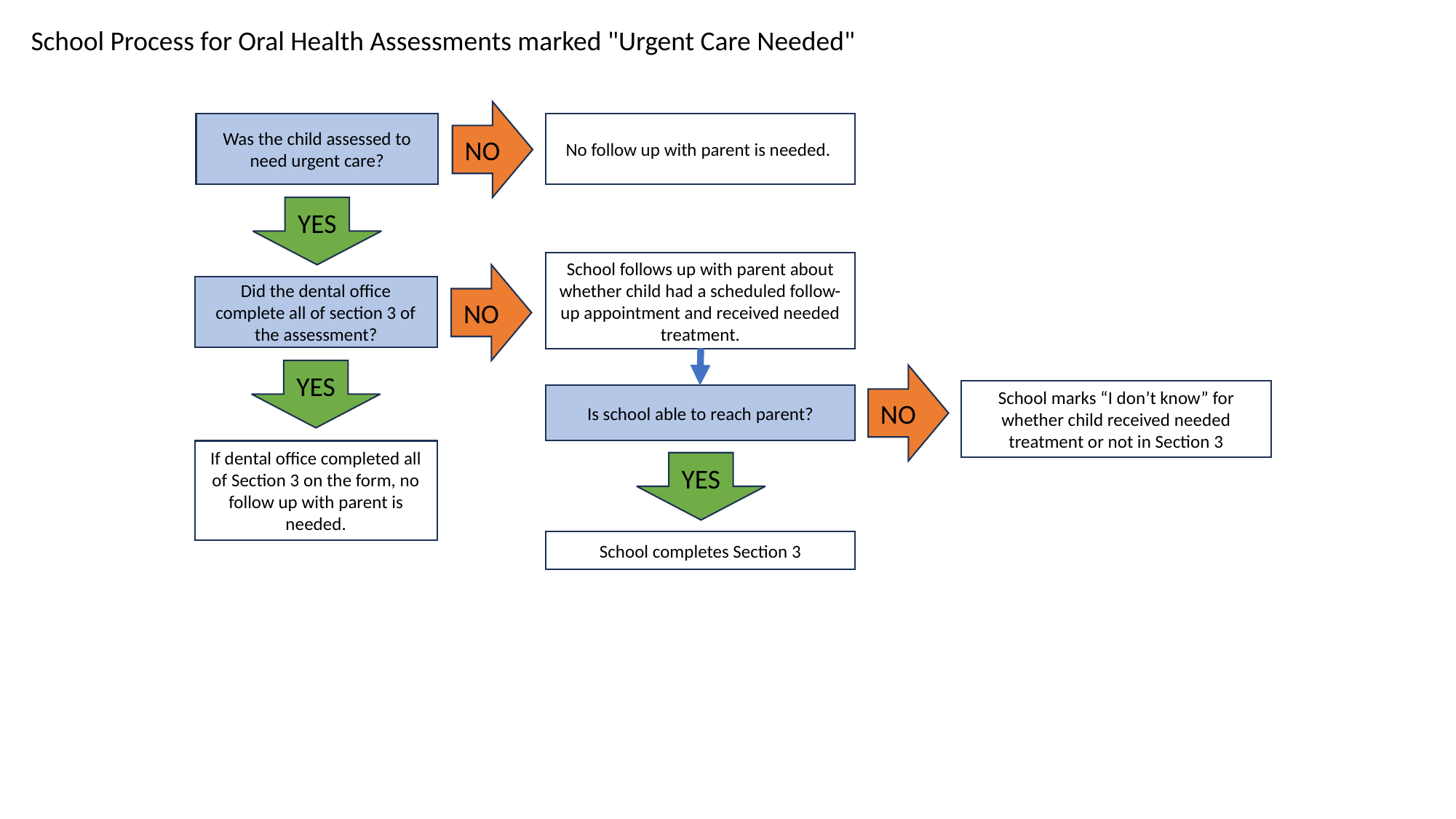

School Process for Oral Health Assessments marked "Urgent Care Needed"
NO
No follow up with parent is needed.
Was the child assessed to need urgent care?
YES
School follows up with parent about whether child had a scheduled follow-up appointment and received needed treatment.
NO
Did the dental office complete all of section 3 of the assessment?
YES
NO
School marks “I don’t know” for whether child received needed treatment or not in Section 3
Is school able to reach parent?
If dental office completed all of Section 3 on the form, no follow up with parent is needed.
YES
School completes Section 3